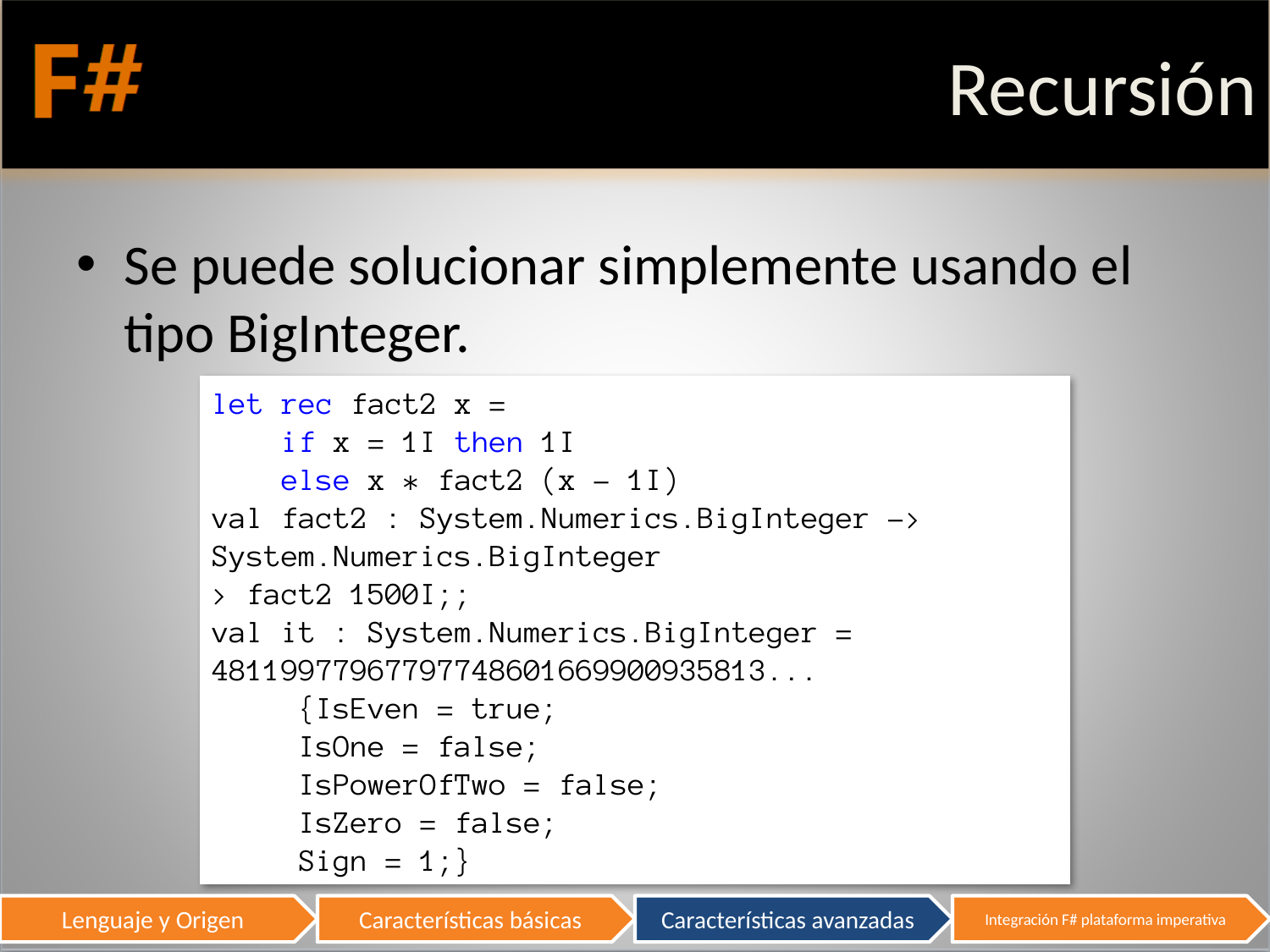

# Recursión
Se puede solucionar simplemente usando el tipo BigInteger.
let rec fact2 x =
    if x = 1I then 1I
    else x * fact2 (x - 1I)
val fact2 : System.Numerics.BigInteger -> System.Numerics.BigInteger
> fact2 1500I;;
val it : System.Numerics.BigInteger =
48119977967797748601669900935813...
     {IsEven = true;
     IsOne = false;
     IsPowerOfTwo = false;
     IsZero = false;
     Sign = 1;}
47
Lenguaje y Origen
Características básicas
Características avanzadas
Integración F# plataforma imperativa